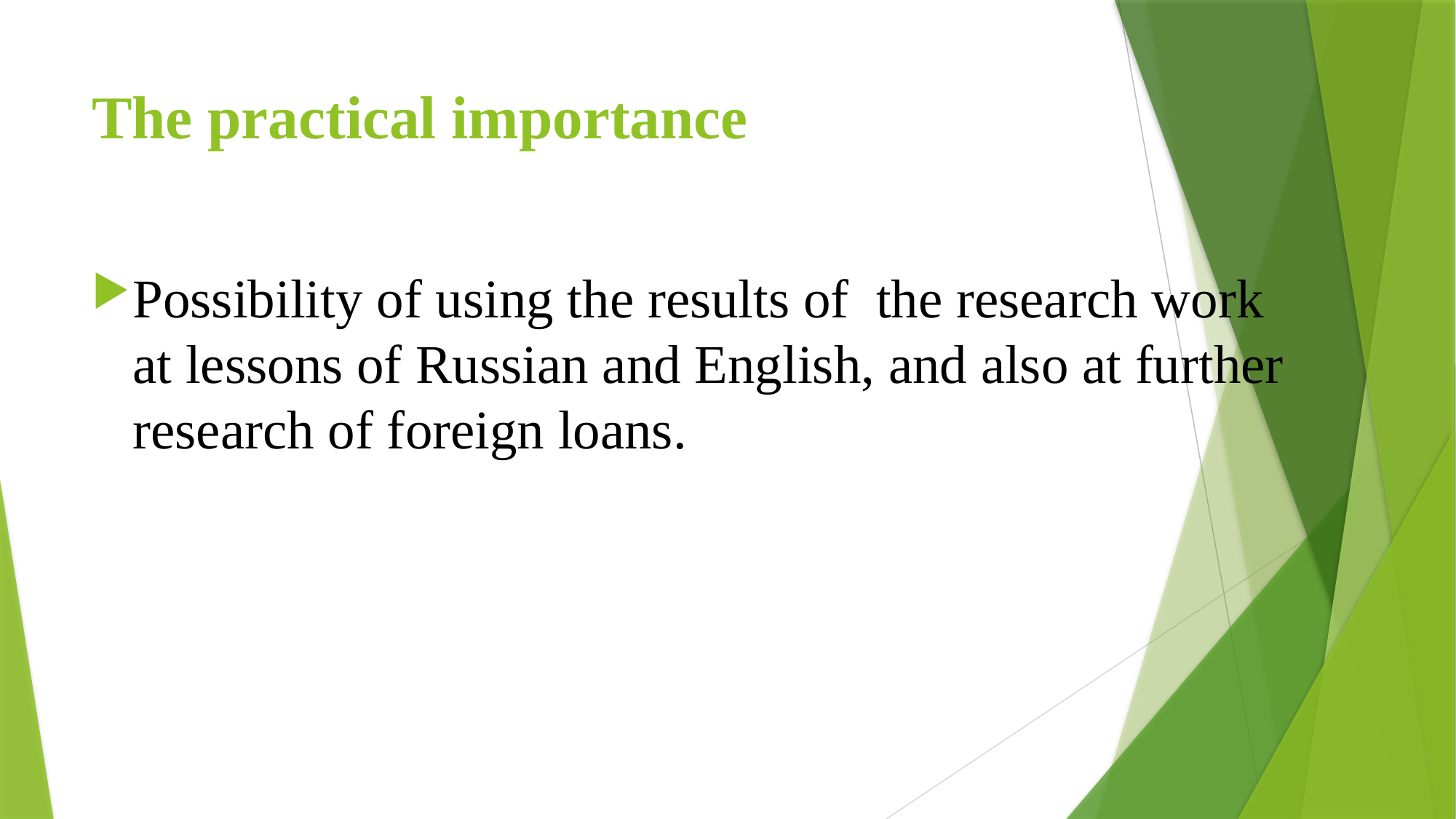

# The practical importance
Possibility of using the results of  the research work at lessons of Russian and English, and also at further research of foreign loans.